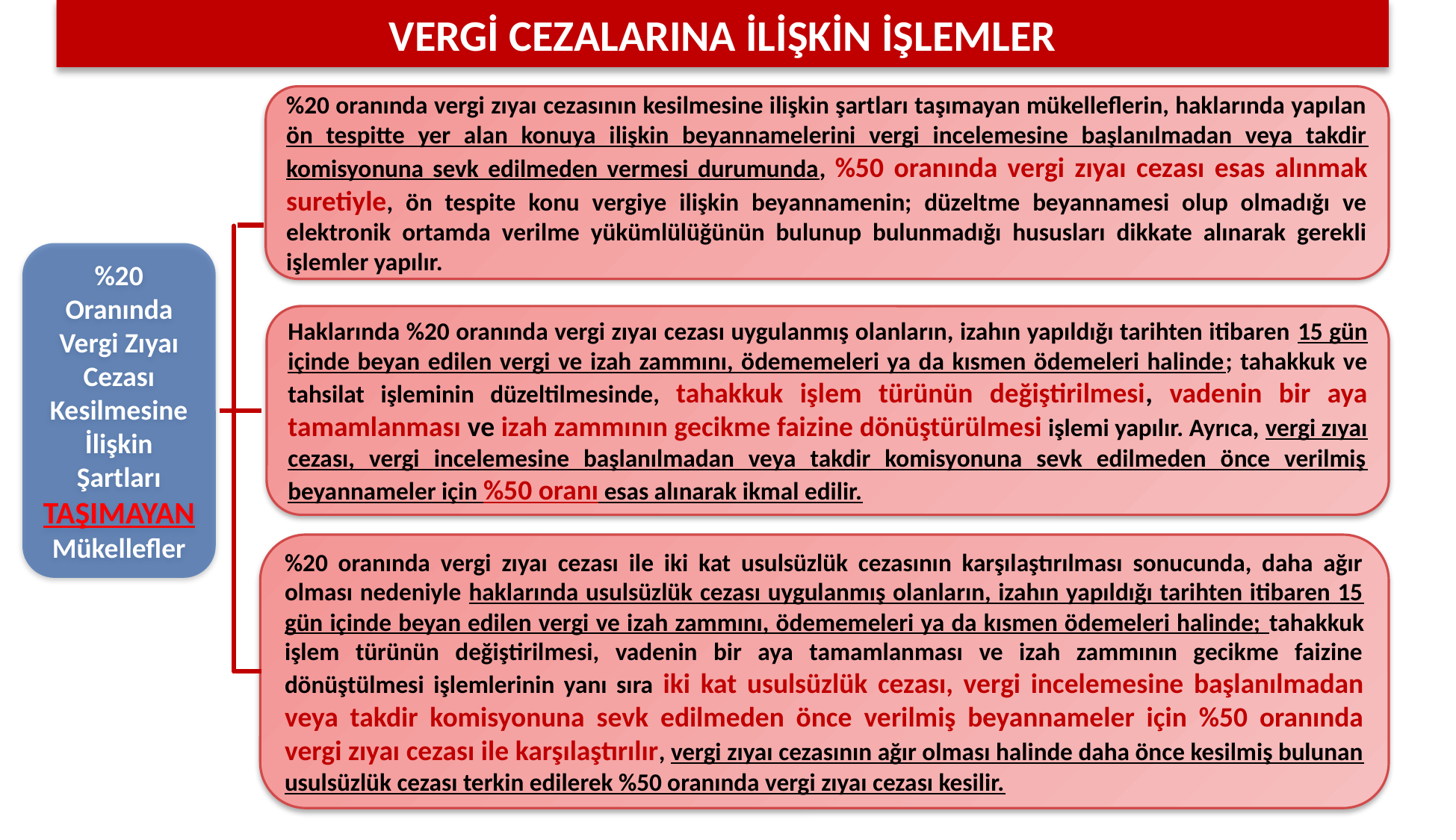

VERGİ CEZALARINA İLİŞKİN İŞLEMLER

%20 oranında vergi zıyaı cezasının kesilmesine ilişkin şartları taşımayan mükelleflerin, haklarında yapılan ön tespitte yer alan konuya ilişkin beyannamelerini vergi incelemesine başlanılmadan veya takdir komisyonuna sevk edilmeden vermesi durumunda, %50 oranında vergi zıyaı cezası esas alınmak suretiyle, ön tespite konu vergiye ilişkin beyannamenin; düzeltme beyannamesi olup olmadığı ve elektronik ortamda verilme yükümlülüğünün bulunup bulunmadığı hususları dikkate alınarak gerekli işlemler yapılır.

%20 Oranında Vergi Zıyaı Cezası Kesilmesine İlişkin Şartları TAŞIMAYANMükellefler
Haklarında %20 oranında vergi zıyaı cezası uygulanmış olanların, izahın yapıldığı tarihten itibaren 15 gün içinde beyan edilen vergi ve izah zammını, ödememeleri ya da kısmen ödemeleri halinde; tahakkuk ve tahsilat işleminin düzeltilmesinde, tahakkuk işlem türünün değiştirilmesi, vadenin bir aya tamamlanması ve izah zammının gecikme faizine dönüştürülmesi işlemi yapılır. Ayrıca, vergi zıyaı cezası, vergi incelemesine başlanılmadan veya takdir komisyonuna sevk edilmeden önce verilmiş beyannameler için %50 oranı esas alınarak ikmal edilir.

%20 oranında vergi zıyaı cezası ile iki kat usulsüzlük cezasının karşılaştırılması sonucunda, daha ağır olması nedeniyle haklarında usulsüzlük cezası uygulanmış olanların, izahın yapıldığı tarihten itibaren 15 gün içinde beyan edilen vergi ve izah zammını, ödememeleri ya da kısmen ödemeleri halinde; tahakkuk işlem türünün değiştirilmesi, vadenin bir aya tamamlanması ve izah zammının gecikme faizine dönüştülmesi işlemlerinin yanı sıra iki kat usulsüzlük cezası, vergi incelemesine başlanılmadan veya takdir komisyonuna sevk edilmeden önce verilmiş beyannameler için %50 oranında vergi zıyaı cezası ile karşılaştırılır, vergi zıyaı cezasının ağır olması halinde daha önce kesilmiş bulunan usulsüzlük cezası terkin edilerek %50 oranında vergi zıyaı cezası kesilir.

18